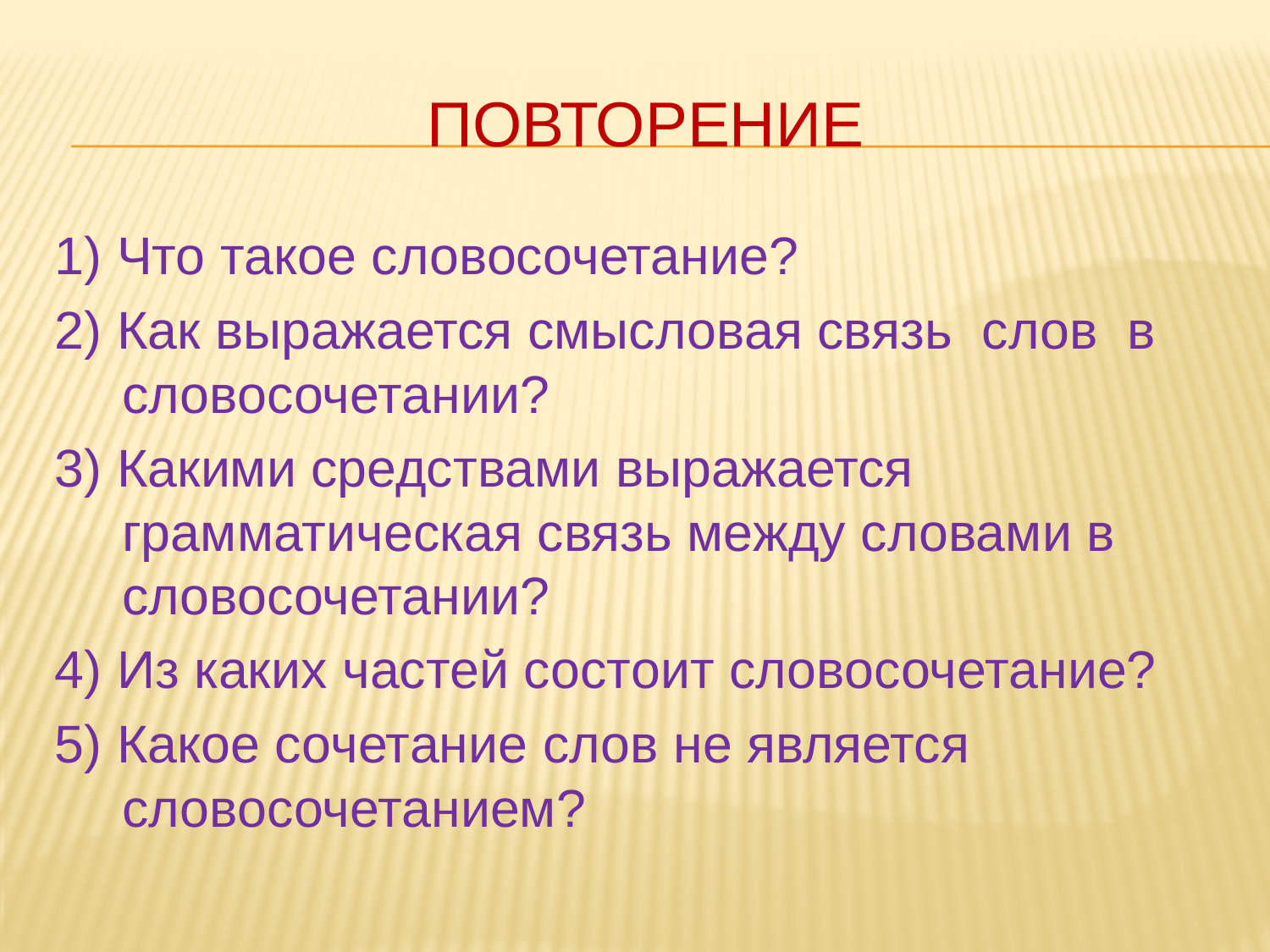

# повторение
1) Что такое словосочетание?
2) Как выражается смысловая связь  слов  в словосочетании?
3) Какими средствами выражается грамматическая связь между словами в словосочетании?
4) Из каких частей состоит словосочетание?
5) Какое сочетание слов не является словосочетанием?